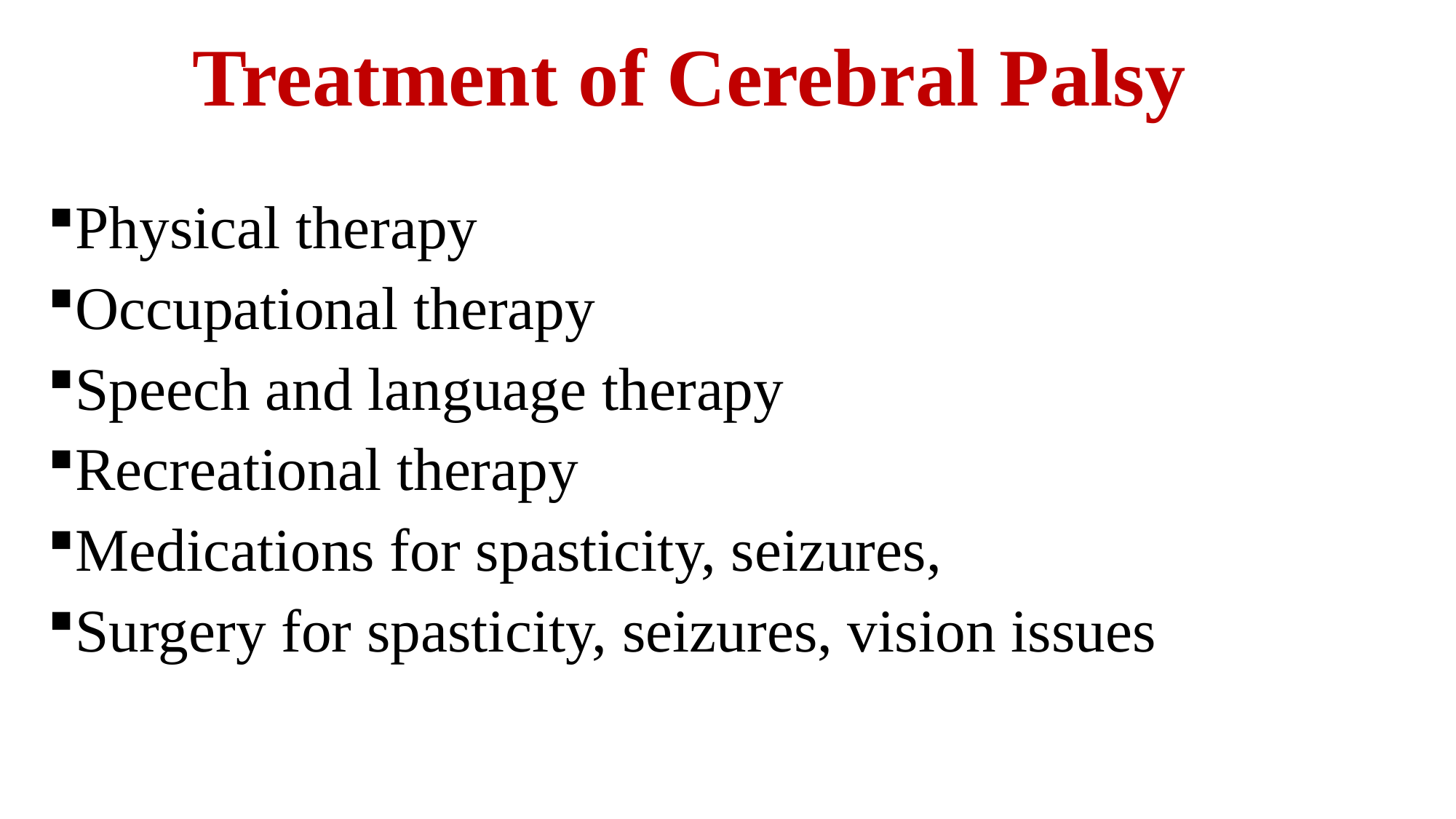

# Treatment of Cerebral Palsy

Physical therapy
Occupational therapy
Speech and language therapy
Recreational therapy
Medications for spasticity, seizures,
Surgery for spasticity, seizures, vision issues